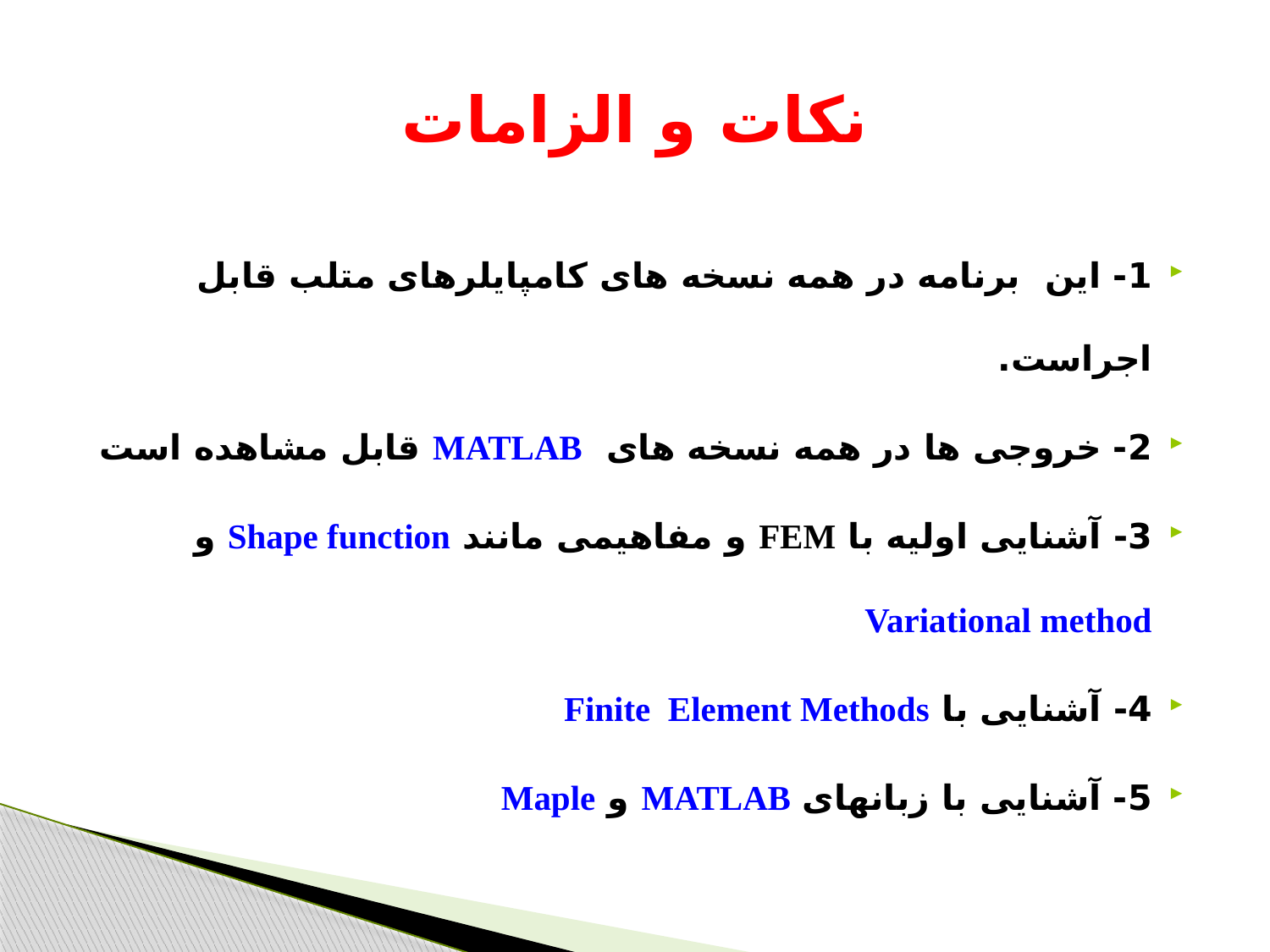

# نکات و الزامات
1- این  برنامه در همه نسخه های کامپایلرهای متلب قابل اجراست.
2- خروجی ها در همه نسخه های  MATLAB قابل مشاهده است
3- آشنایی اولیه با FEM و مفاهیمی مانند Shape function و  Variational method
4- آشنایی با Finite  Element Methods
5- آشنایی با زبانهای MATLAB و Maple